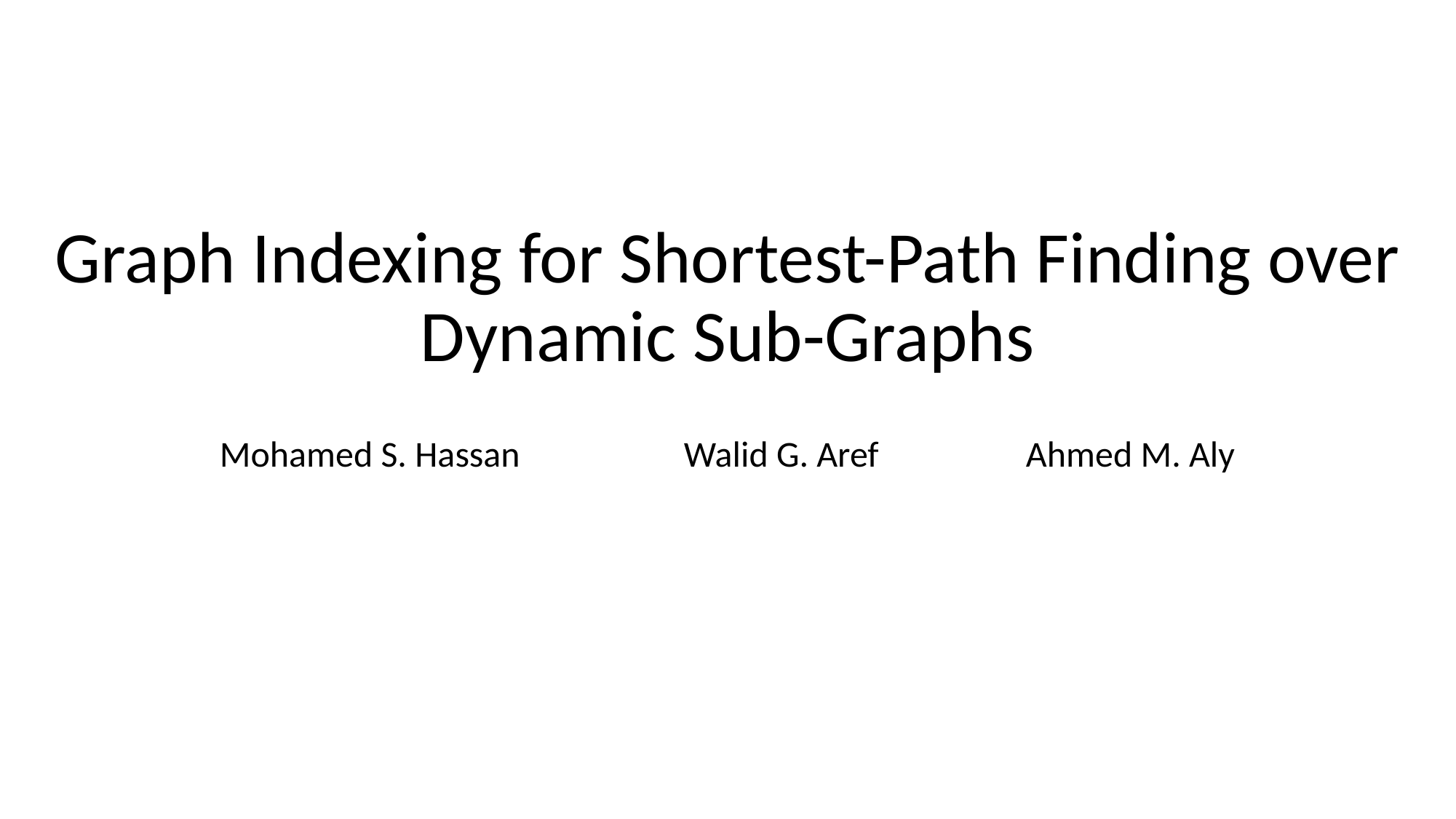

# Graph Indexing for Shortest-Path Finding over Dynamic Sub-Graphs
Mohamed S. Hassan                    Walid G. Aref                  Ahmed M. Aly